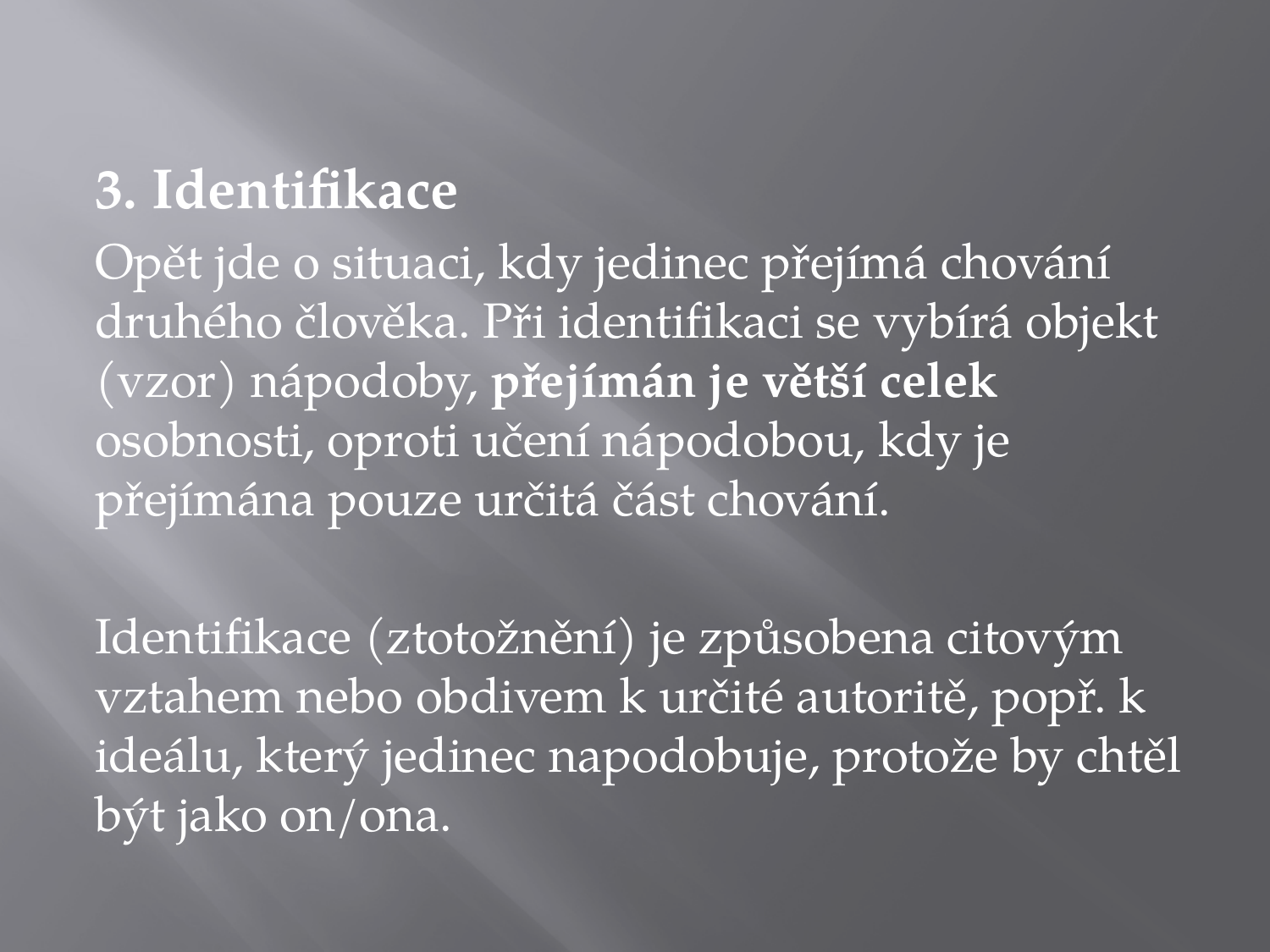

#
3. Identifikace
Opět jde o situaci, kdy jedinec přejímá chování druhého člověka. Při identifikaci se vybírá objekt (vzor) nápodoby, přejímán je větší celek osobnosti, oproti učení nápodobou, kdy je přejímána pouze určitá část chování.

Identifikace (ztotožnění) je způsobena citovým vztahem nebo obdivem k určité autoritě, popř. k ideálu, který jedinec napodobuje, protože by chtěl být jako on/ona.